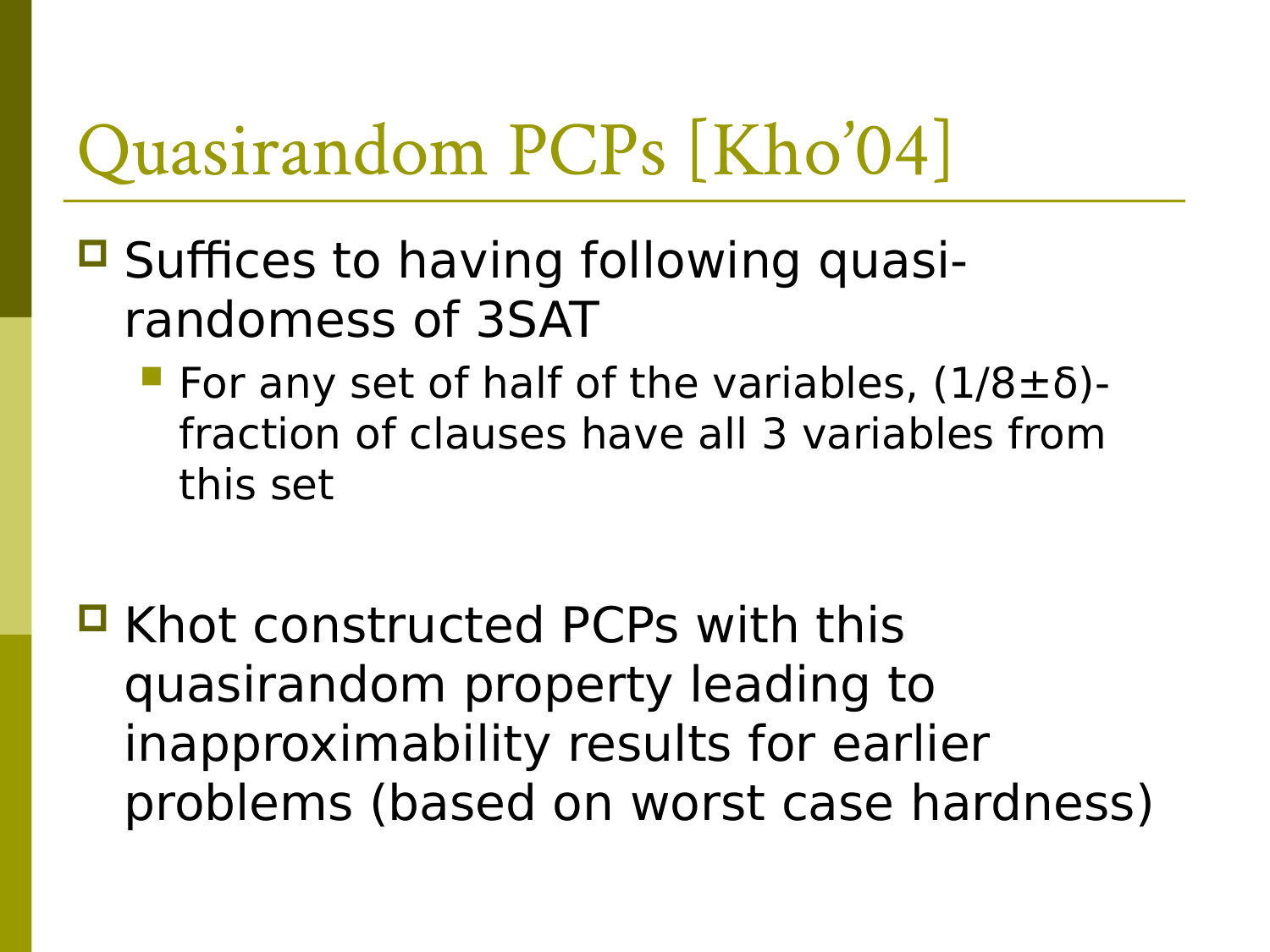

# Quasirandom PCPs [Kho’04]
Suffices to having following quasi-randomess of 3SAT
For any set of half of the variables, (1/8±δ)-fraction of clauses have all 3 variables from this set

Khot constructed PCPs with this quasirandom property leading to inapproximability results for earlier problems (based on worst case hardness)